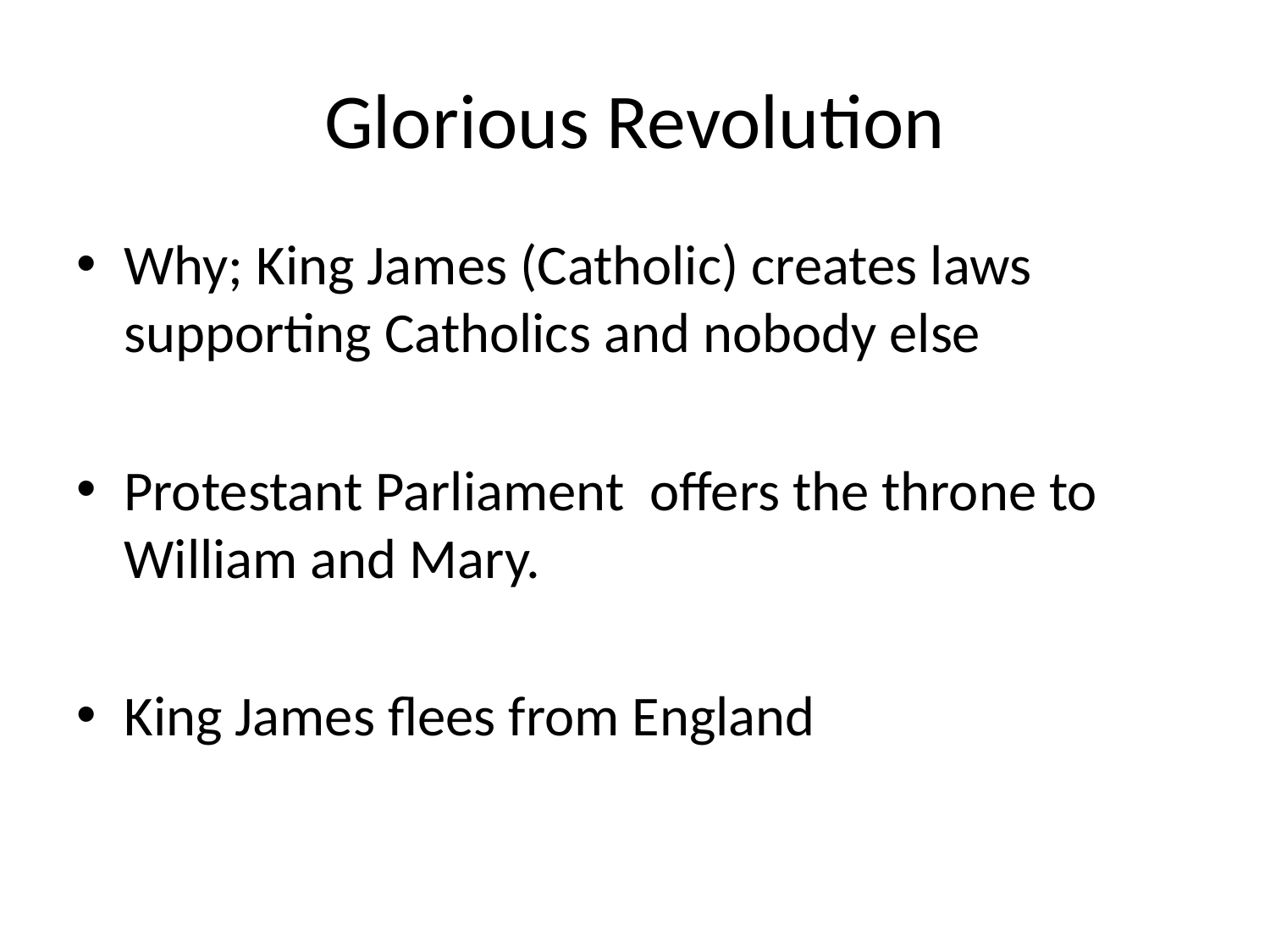

# Glorious Revolution
Why; King James (Catholic) creates laws supporting Catholics and nobody else

Protestant Parliament  offers the throne to William and Mary.

King James flees from England